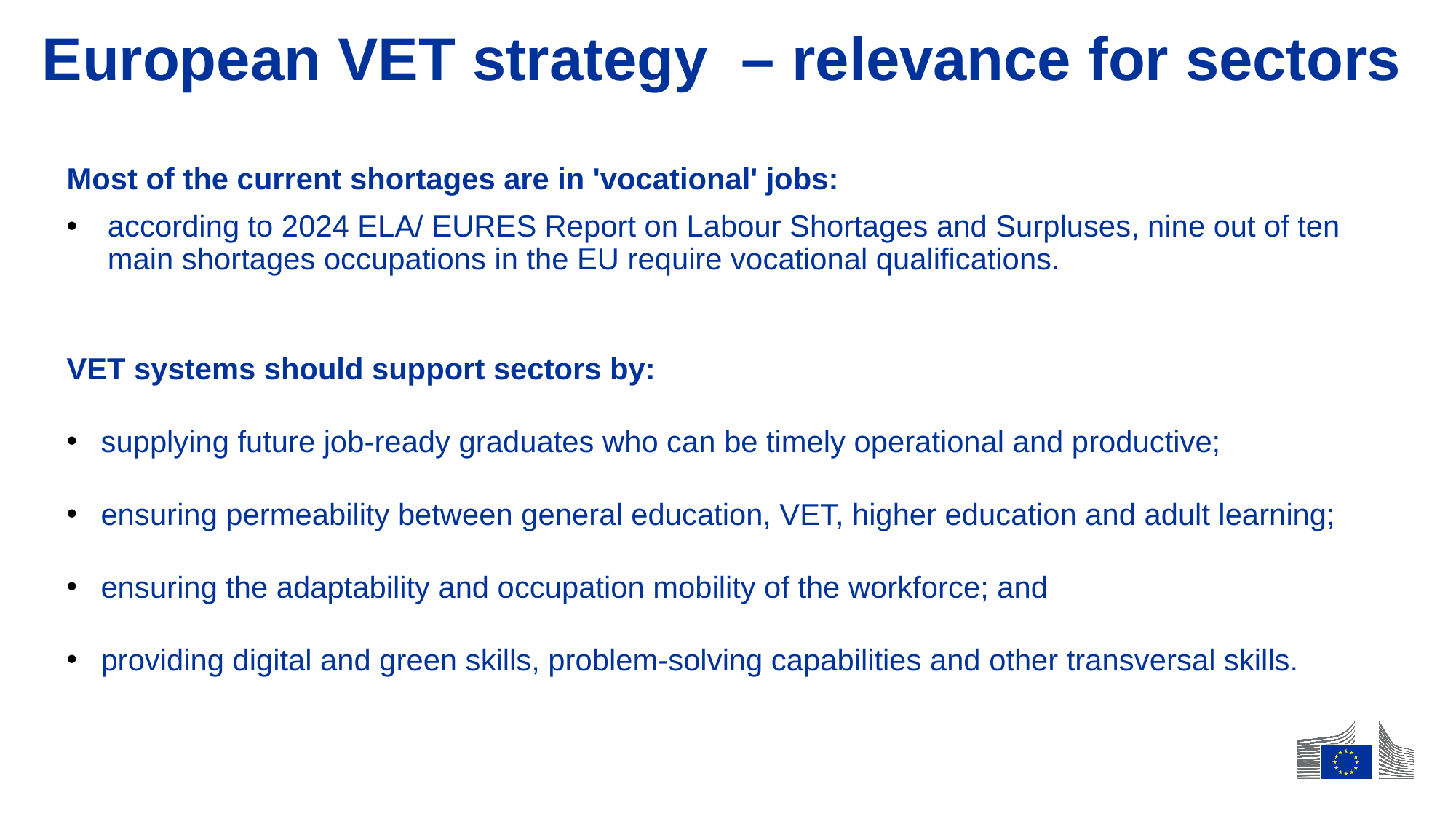

# European VET strategy  – relevance for sectors

Most of the current shortages are in 'vocational' jobs:
according to 2024 ELA/ EURES Report on Labour Shortages and Surpluses, nine out of ten main shortages occupations in the EU require vocational qualifications.

VET systems should support sectors by:

supplying future job-ready graduates who can be timely operational and productive;

ensuring permeability between general education, VET, higher education and adult learning;

ensuring the adaptability and occupation mobility of the workforce; and

providing digital and green skills, problem-solving capabilities and other transversal skills.